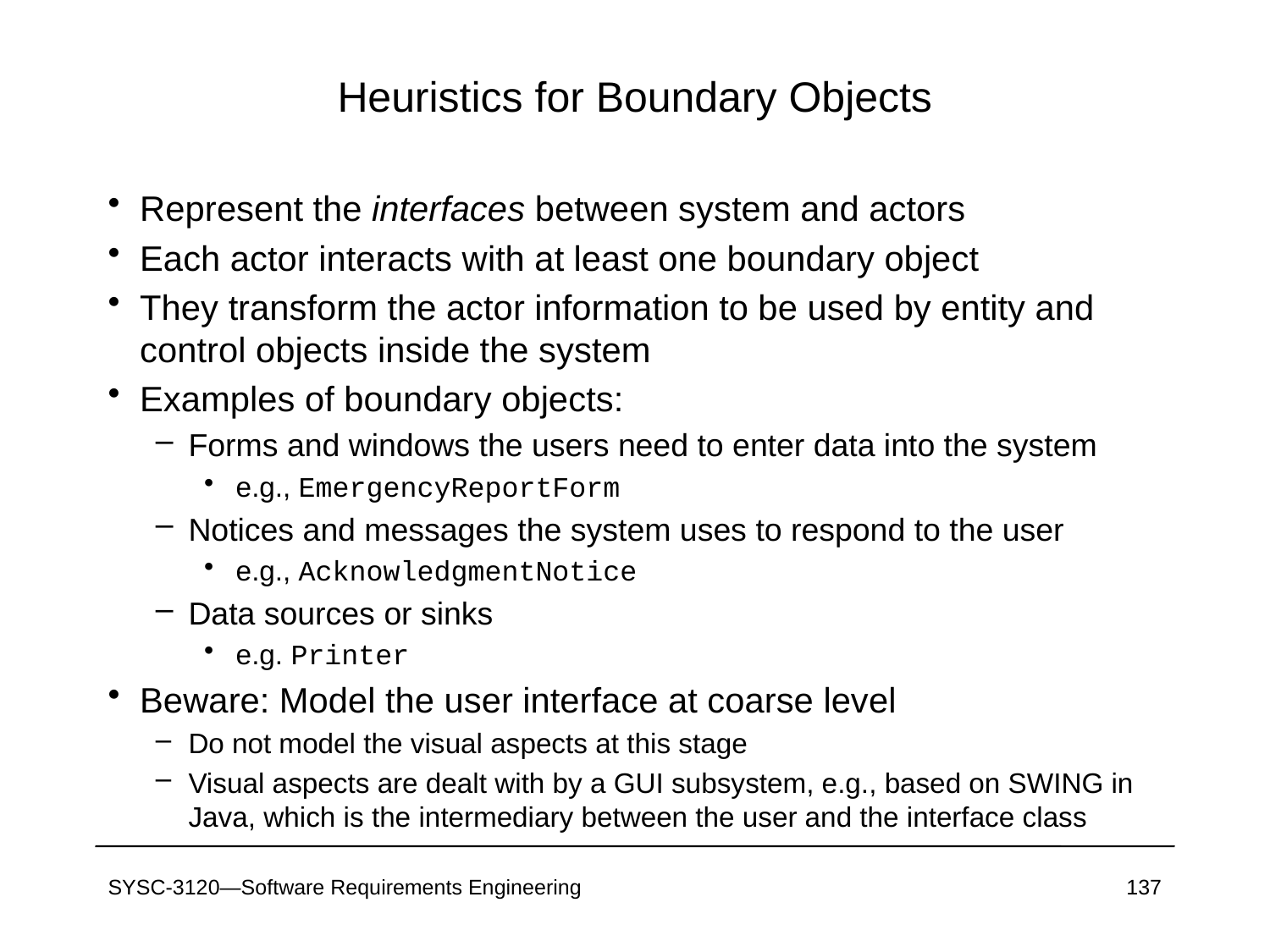

# Heuristics for Boundary Objects
Represent the interfaces between system and actors
Each actor interacts with at least one boundary object
They transform the actor information to be used by entity and control objects inside the system
Examples of boundary objects:
Forms and windows the users need to enter data into the system
e.g., EmergencyReportForm
Notices and messages the system uses to respond to the user
e.g., AcknowledgmentNotice
Data sources or sinks
e.g. Printer
Beware: Model the user interface at coarse level
Do not model the visual aspects at this stage
Visual aspects are dealt with by a GUI subsystem, e.g., based on SWING in Java, which is the intermediary between the user and the interface class

SYSC-3120—Software Requirements Engineering
137